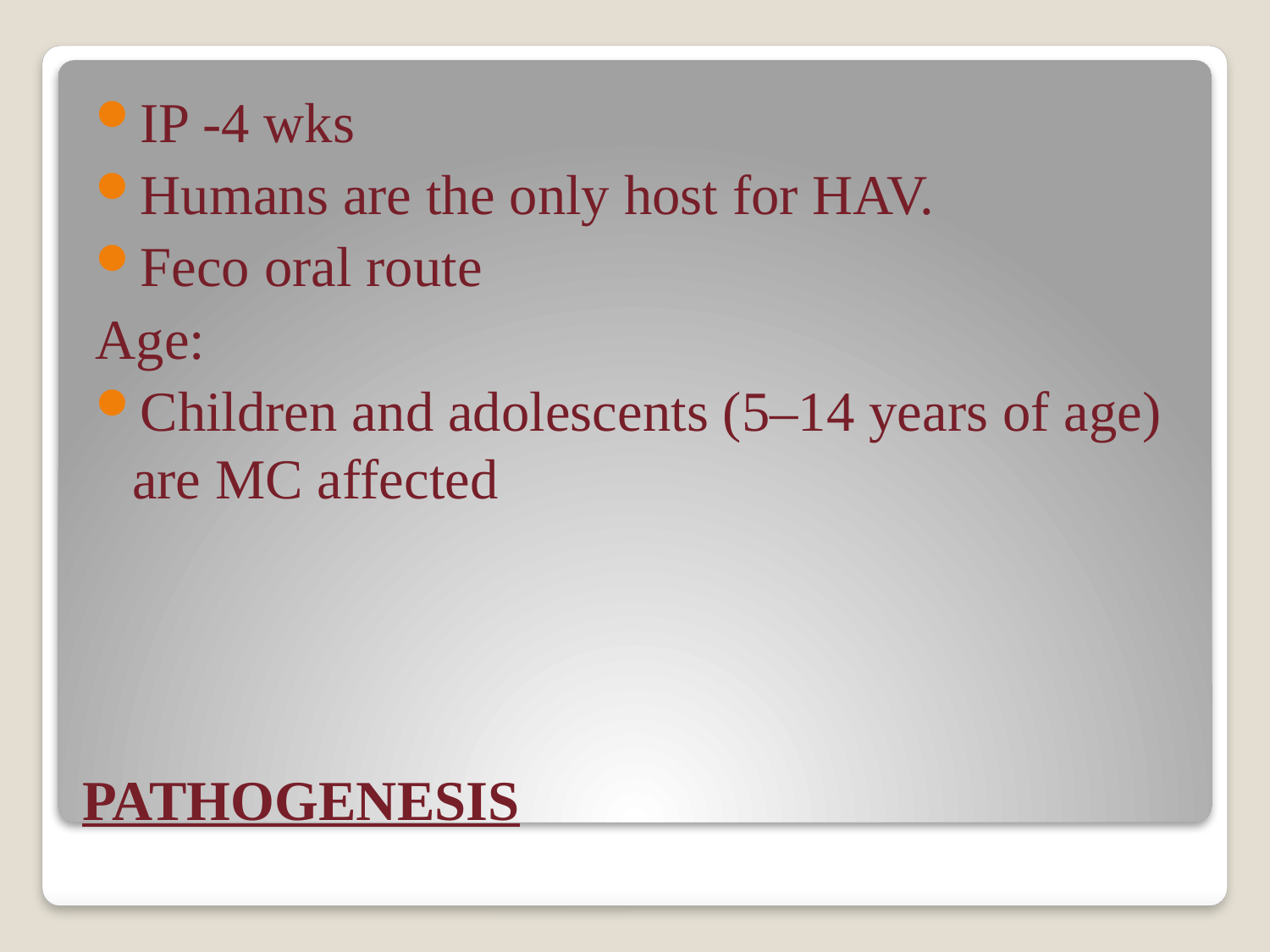

IP -4 wks
Humans are the only host for HAV.
Feco oral route
Age:
Children and adolescents (5–14 years of age) are MC affected
# PATHOGENESIS